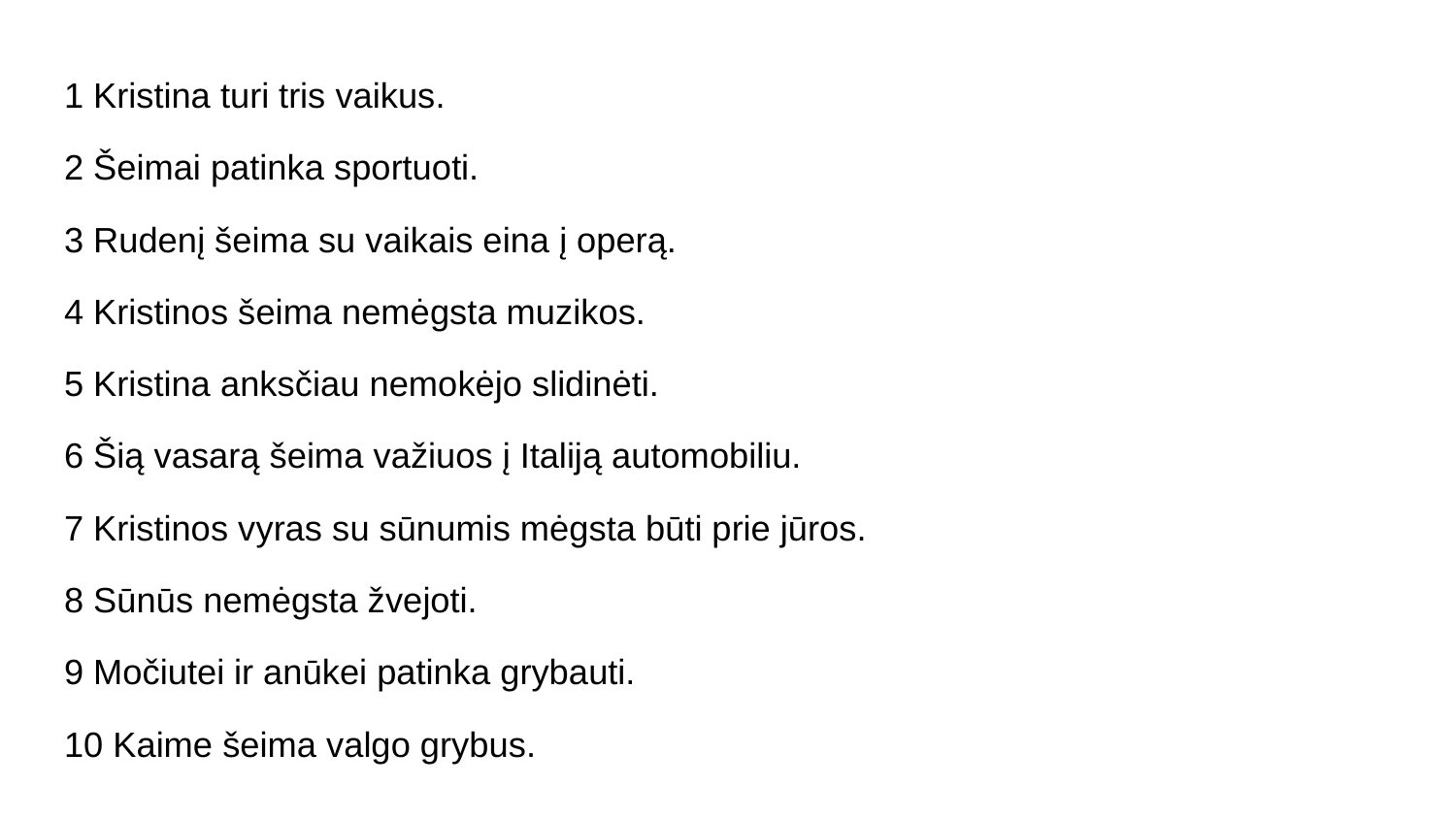

1 Kristina turi tris vaikus.
2 Šeimai patinka sportuoti.
3 Rudenį šeima su vaikais eina į operą.
4 Kristinos šeima nemėgsta muzikos.
5 Kristina anksčiau nemokėjo slidinėti.
6 Šią vasarą šeima važiuos į Italiją automobiliu.
7 Kristinos vyras su sūnumis mėgsta būti prie jūros.
8 Sūnūs nemėgsta žvejoti.
9 Močiutei ir anūkei patinka grybauti.
10 Kaime šeima valgo grybus.